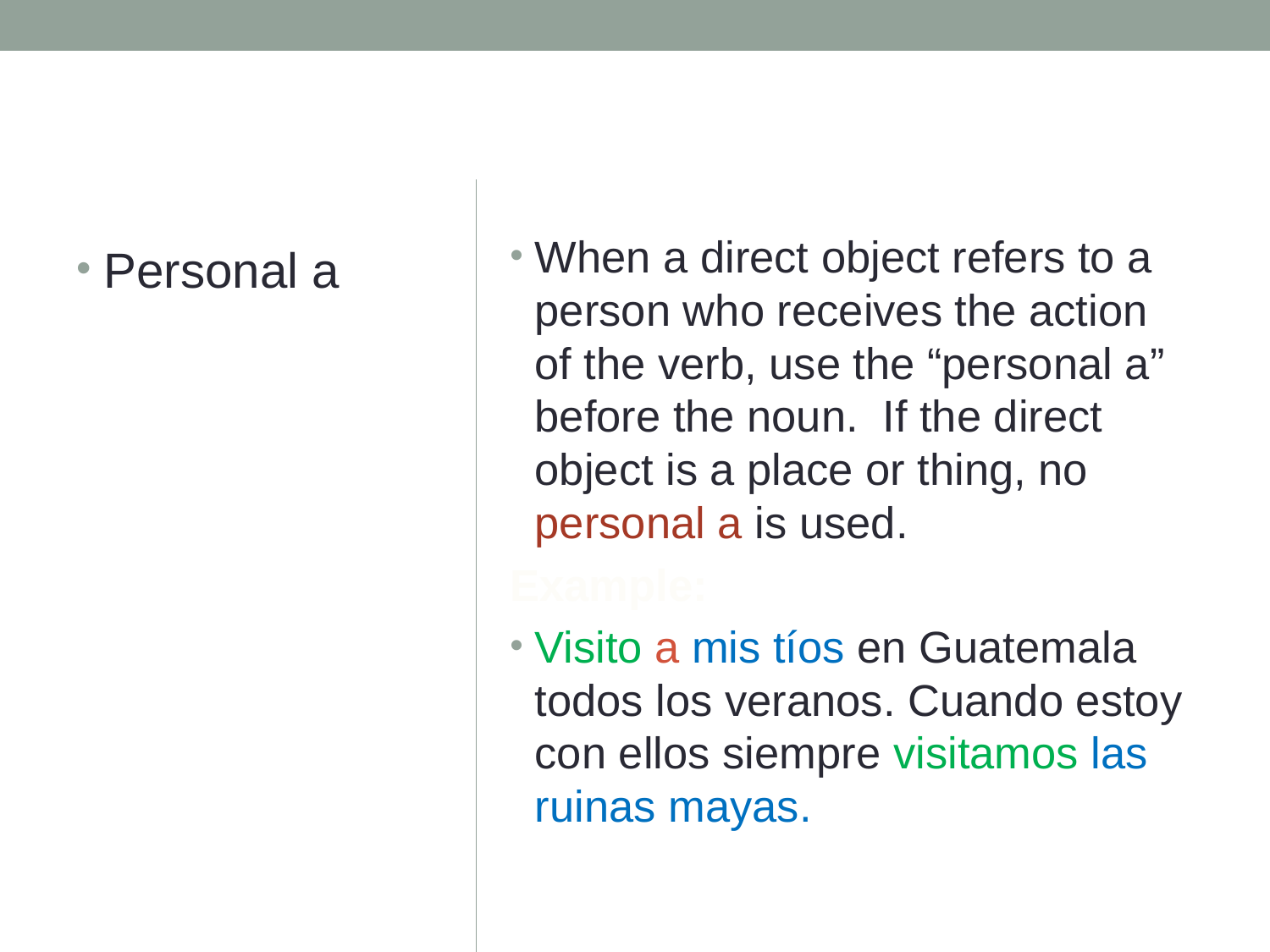

#
When a direct object refers to a person who receives the action of the verb, use the “personal a” before the noun.  If the direct object is a place or thing, no personal a is used.
Example:
Visito a mis tíos en Guatemala todos los veranos. Cuando estoy con ellos siempre visitamos las ruinas mayas.

Personal a